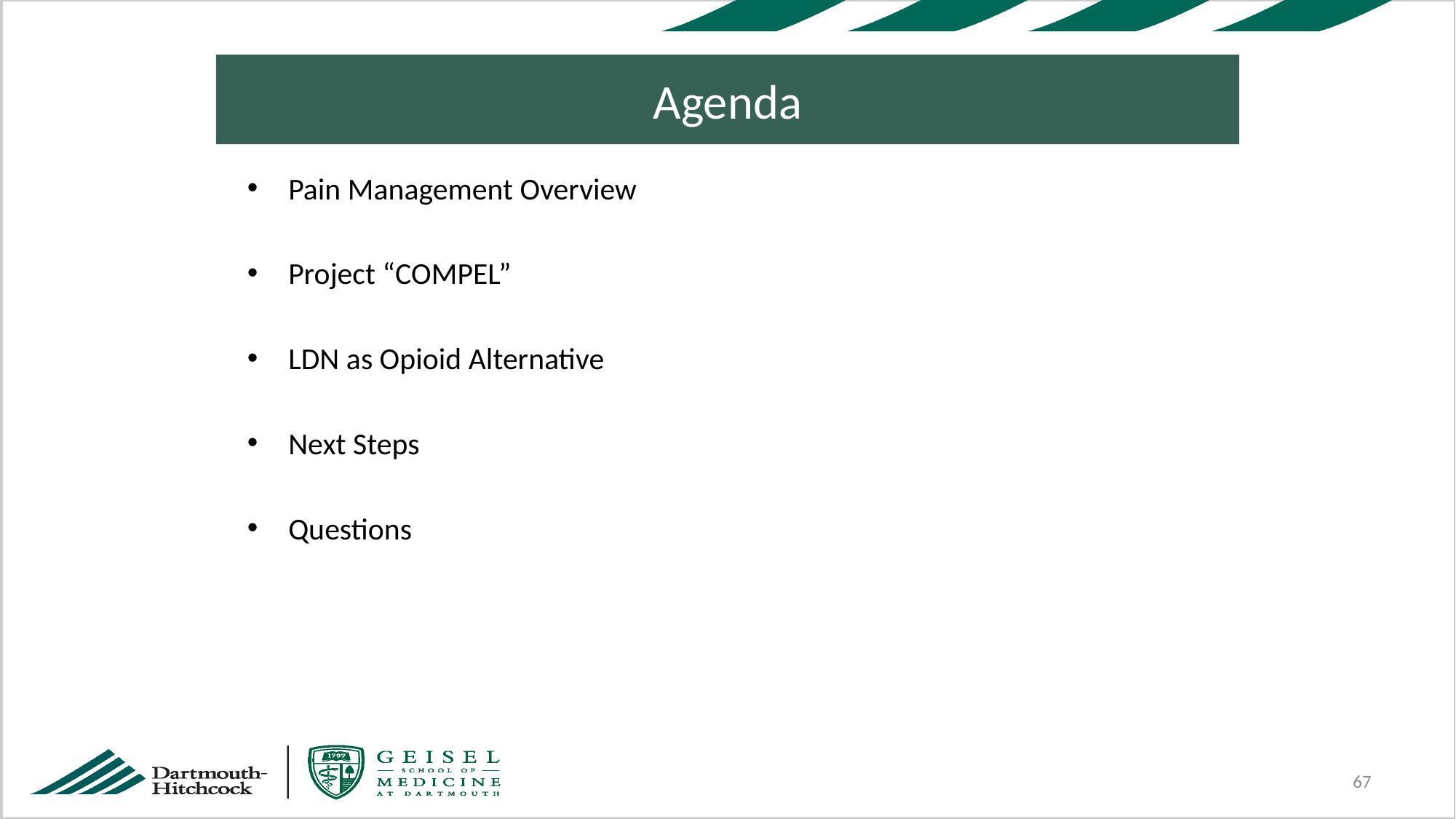

# Agenda
Pain Management Overview

Project “COMPEL”

LDN as Opioid Alternative

Next Steps

Questions
67